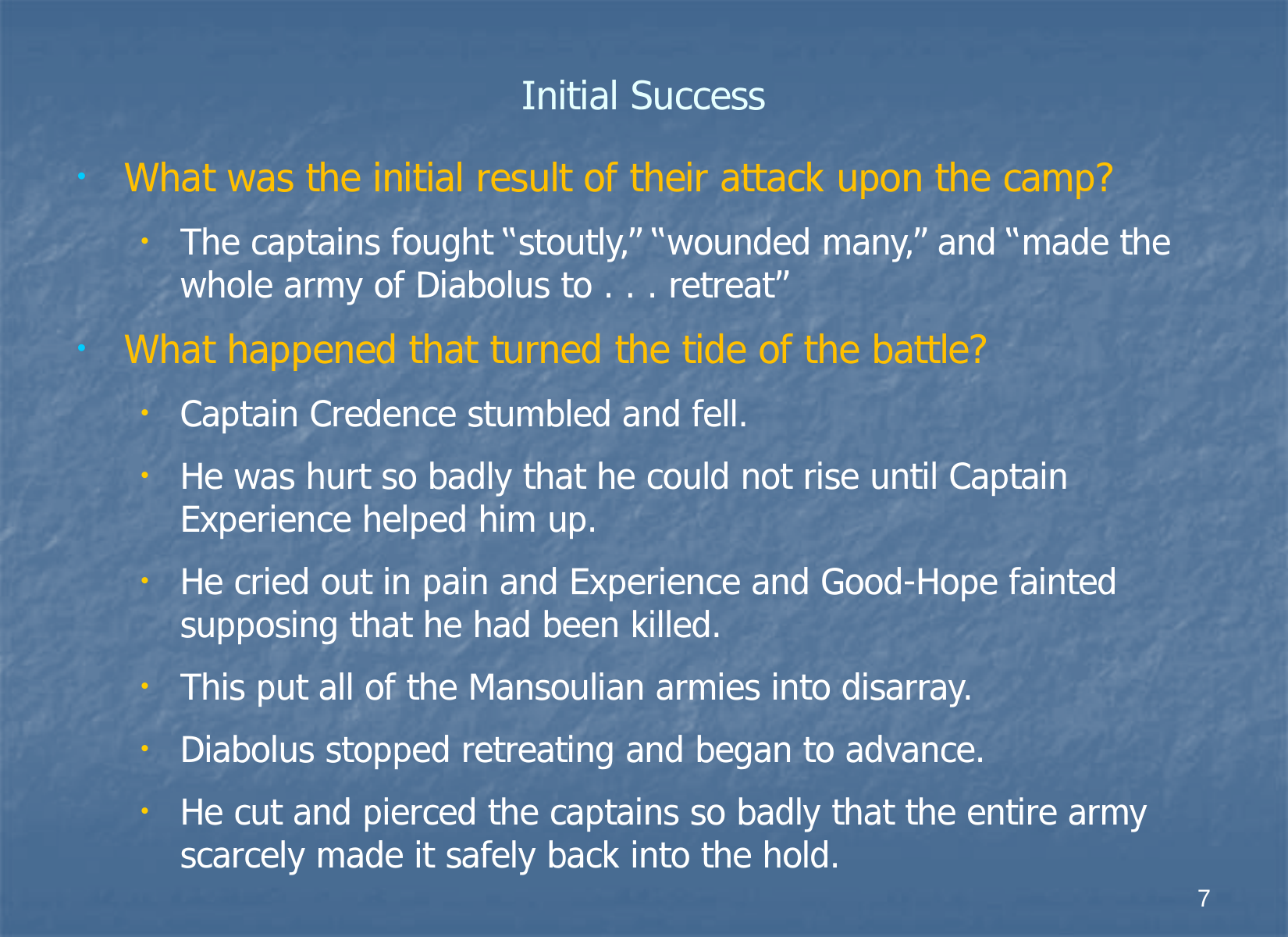

# Initial Success
What was the initial result of their attack upon the camp?
The captains fought “stoutly,” “wounded many,” and “made the whole army of Diabolus to . . . retreat”
What happened that turned the tide of the battle?
Captain Credence stumbled and fell.
He was hurt so badly that he could not rise until Captain Experience helped him up.
He cried out in pain and Experience and Good-Hope fainted supposing that he had been killed.
This put all of the Mansoulian armies into disarray.
Diabolus stopped retreating and began to advance.
He cut and pierced the captains so badly that the entire army scarcely made it safely back into the hold.

7